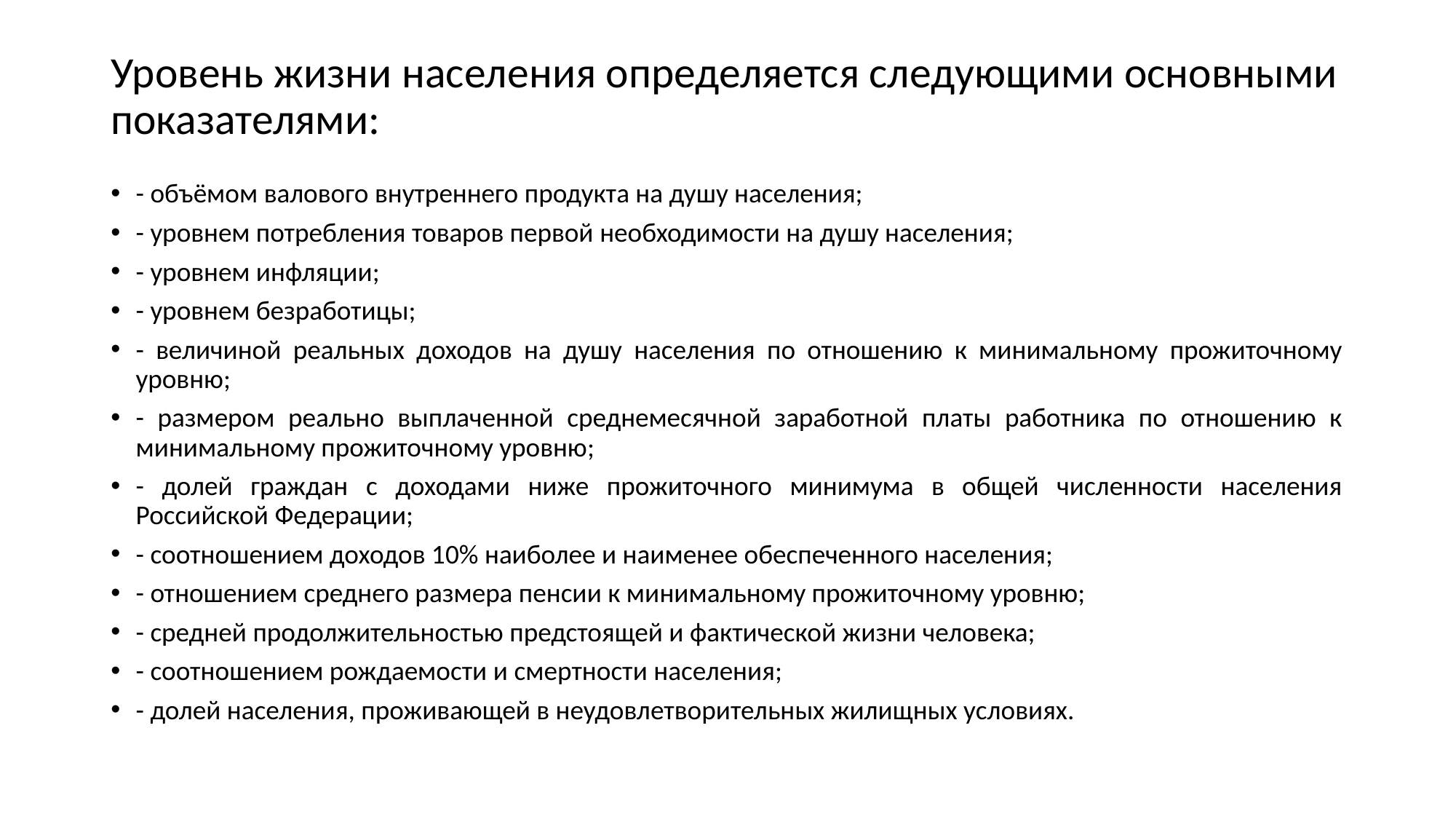

# Уровень жизни населения определяется следующими основными показателями:
- объёмом валового внутреннего продукта на душу населения;
- уровнем потребления товаров первой необходимости на душу населения;
- уровнем инфляции;
- уровнем безработицы;
- величиной реальных доходов на душу населения по отношению к минимальному прожиточному уровню;
- размером реально выплаченной среднемесячной заработной платы работника по отношению к минимальному прожиточному уровню;
- долей граждан с доходами ниже прожиточного минимума в общей численности населения Российской Федерации;
- соотношением доходов 10% наиболее и наименее обеспеченного населения;
- отношением среднего размера пенсии к минимальному прожиточному уровню;
- средней продолжительностью предстоящей и фактической жизни человека;
- соотношением рождаемости и смертности населения;
- долей населения, проживающей в неудовлетворительных жилищных условиях.